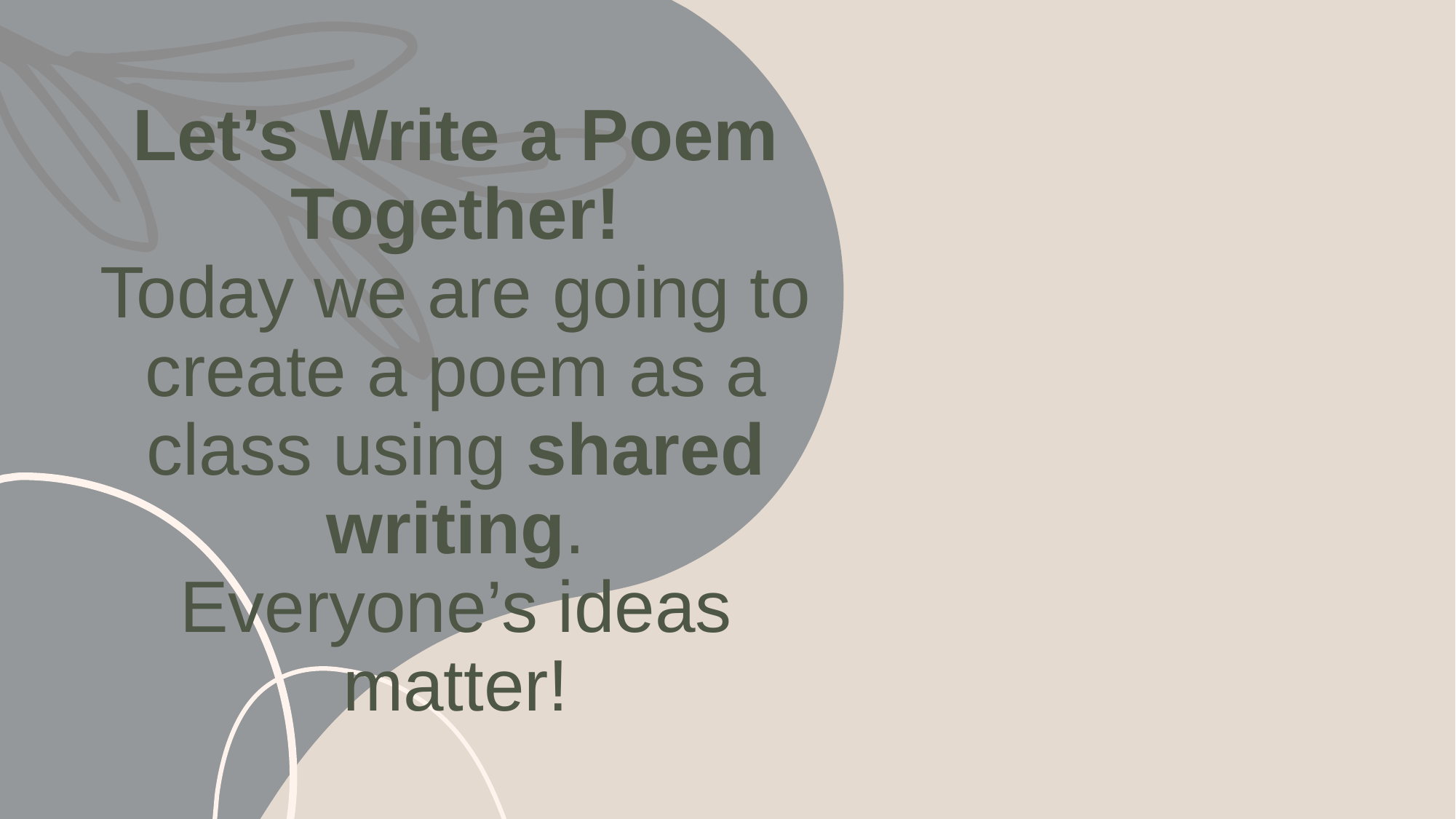

# Let’s Write a Poem Together! Today we are going to create a poem as a class using shared writing. Everyone’s ideas matter!